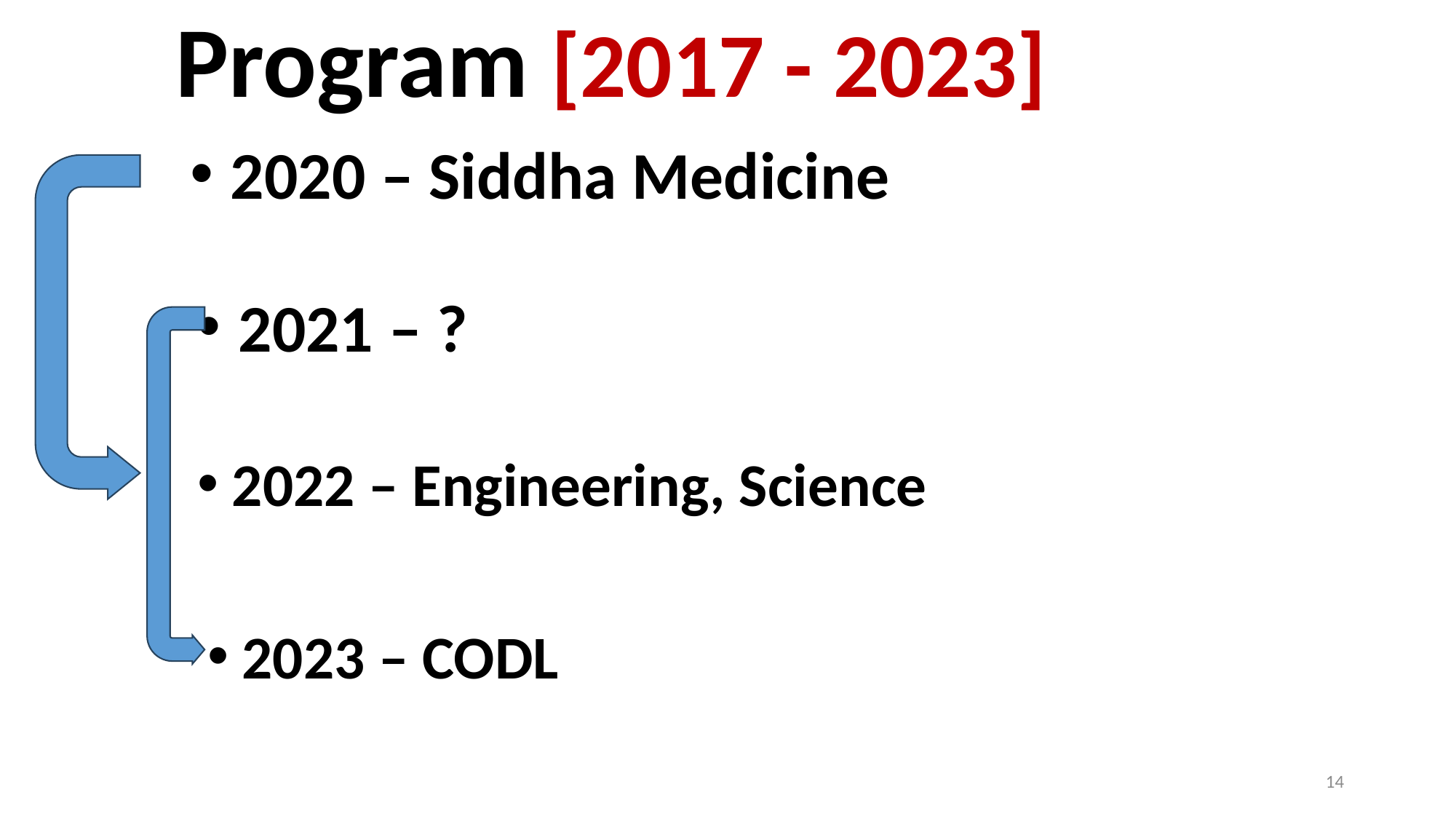

Program [2017 - 2023]
2020 – Siddha Medicine

2021 – ?
2022 – Engineering, Science

2023 – CODL
14